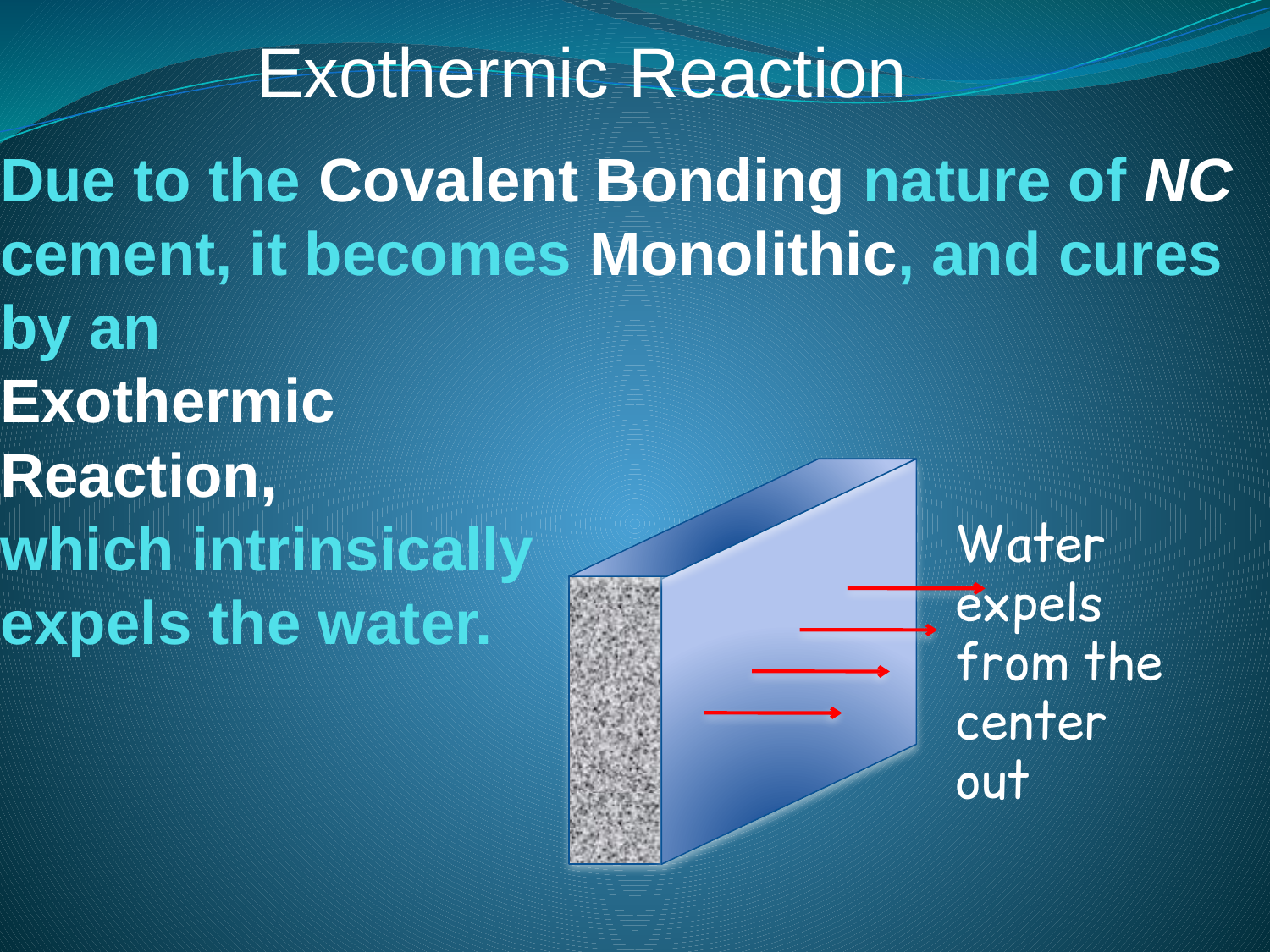

Exothermic Reaction
# Due to the Covalent Bonding nature of NC cement, it becomes Monolithic, and cures by an Exothermic Reaction, which intrinsically expels the water.

Water expels from the center out